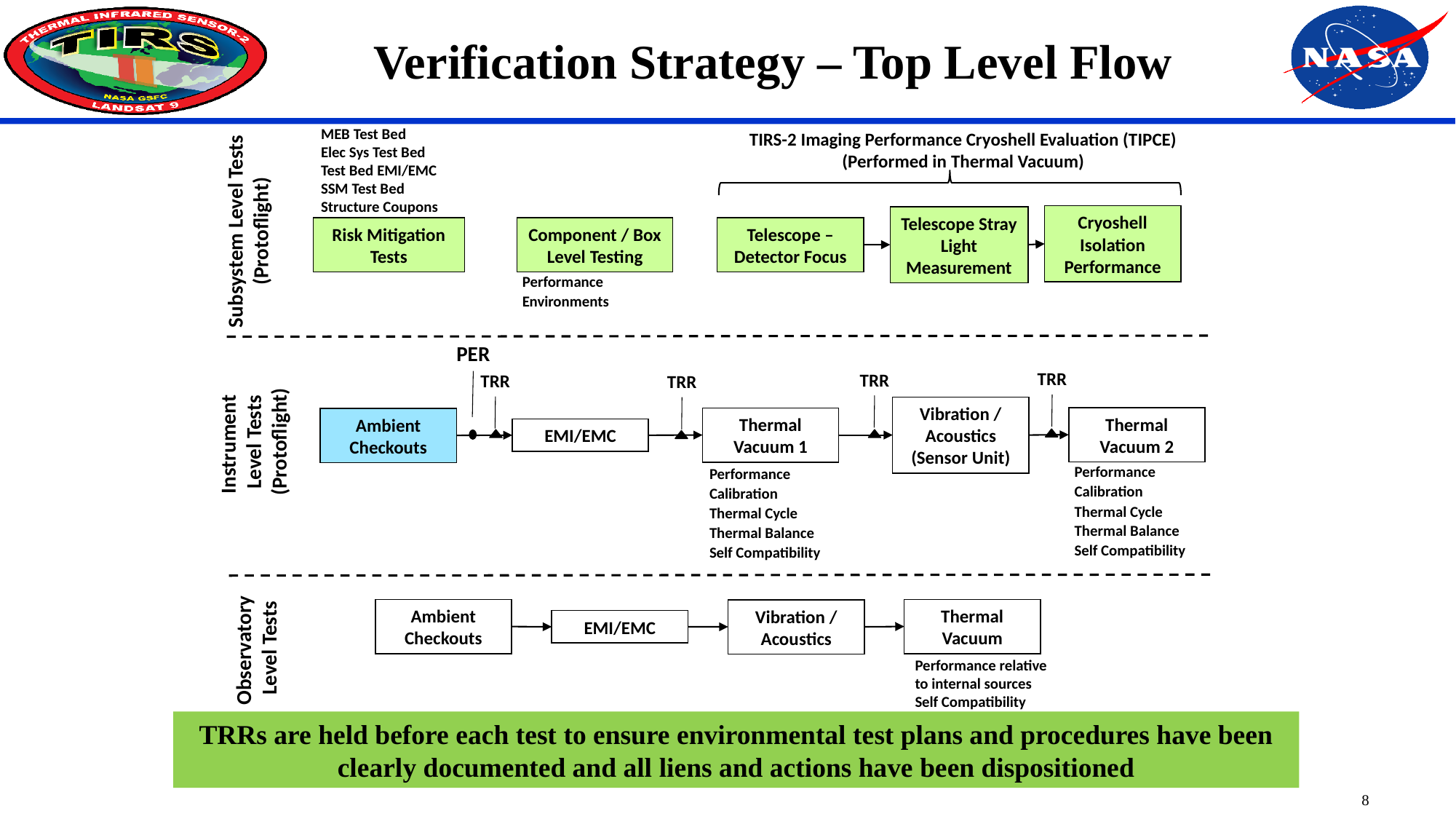

# Verification Strategy – Top Level Flow
MEB Test Bed
Elec Sys Test Bed
Test Bed EMI/EMC
SSM Test Bed
Structure Coupons
TIRS-2 Imaging Performance Cryoshell Evaluation (TIPCE)
(Performed in Thermal Vacuum)
Subsystem Level Tests
(Protoflight)
Cryoshell Isolation Performance
Telescope Stray Light
Measurement
Risk Mitigation Tests
Component / Box Level Testing
Telescope – Detector Focus
Performance
Environments
PER
TRR
TRR
TRR
TRR
Vibration / Acoustics
(Sensor Unit)
Instrument
Level Tests
(Protoflight)
Thermal Vacuum 2
Thermal Vacuum 1
Ambient Checkouts
EMI/EMC

Performance
Calibration
Thermal Cycle
Thermal Balance
Self Compatibility
Performance
Calibration
Thermal Cycle
Thermal Balance
Self Compatibility
Thermal Vacuum
Ambient Checkouts
Vibration / Acoustics
EMI/EMC
Observatory
Level Tests
Performance relative to internal sources
Self Compatibility
TRRs are held before each test to ensure environmental test plans and procedures have been clearly documented and all liens and actions have been dispositioned